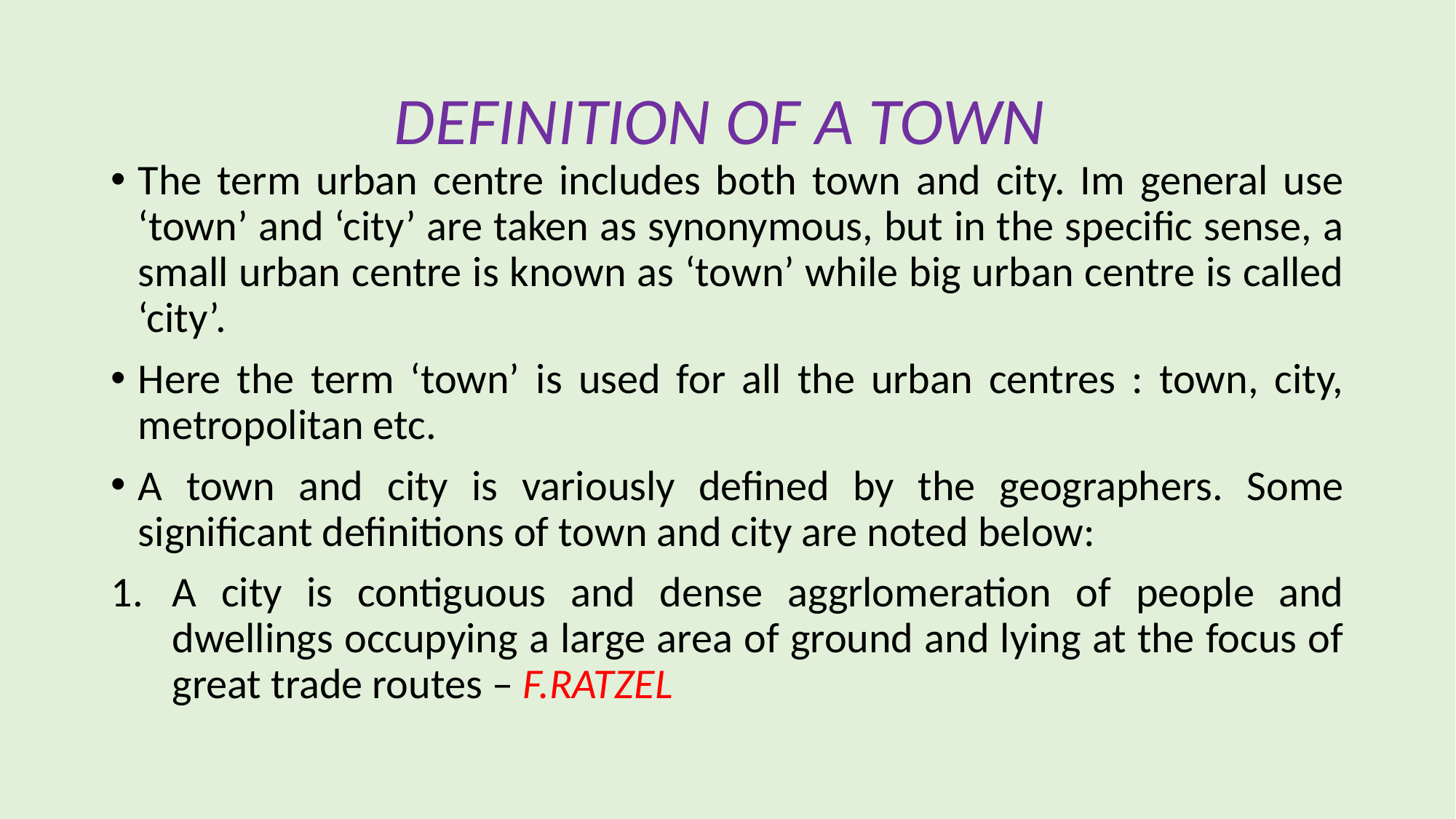

# DEFINITION OF A TOWN
The term urban centre includes both town and city. Im general use ‘town’ and ‘city’ are taken as synonymous, but in the specific sense, a small urban centre is known as ‘town’ while big urban centre is called ‘city’.
Here the term ‘town’ is used for all the urban centres : town, city, metropolitan etc.
A town and city is variously defined by the geographers. Some significant definitions of town and city are noted below:
A city is contiguous and dense aggrlomeration of people and dwellings occupying a large area of ground and lying at the focus of great trade routes – F.RATZEL